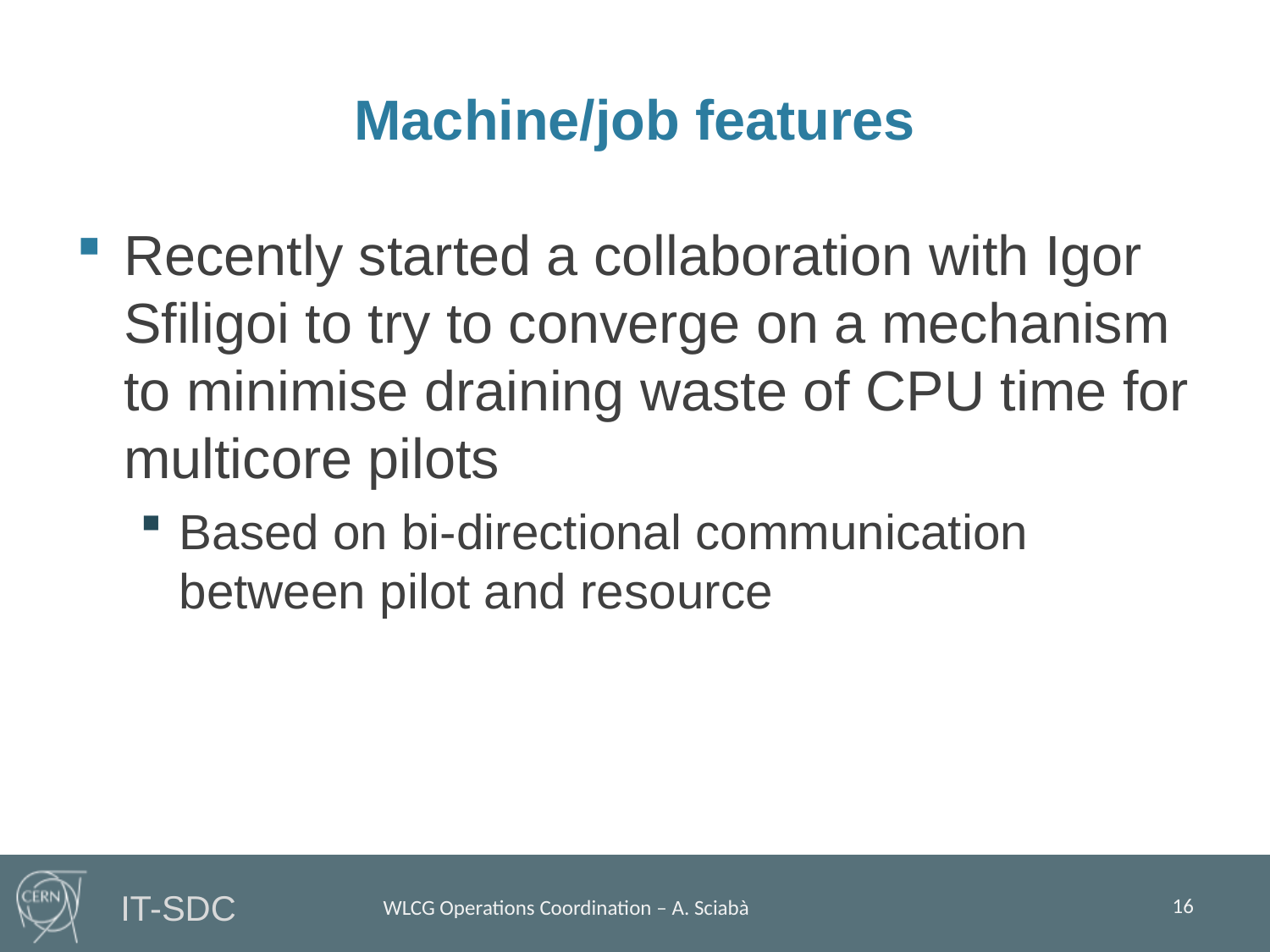

# Machine/job features
Recently started a collaboration with Igor Sfiligoi to try to converge on a mechanism to minimise draining waste of CPU time for multicore pilots
Based on bi-directional communication between pilot and resource
16
WLCG Operations Coordination – A. Sciabà